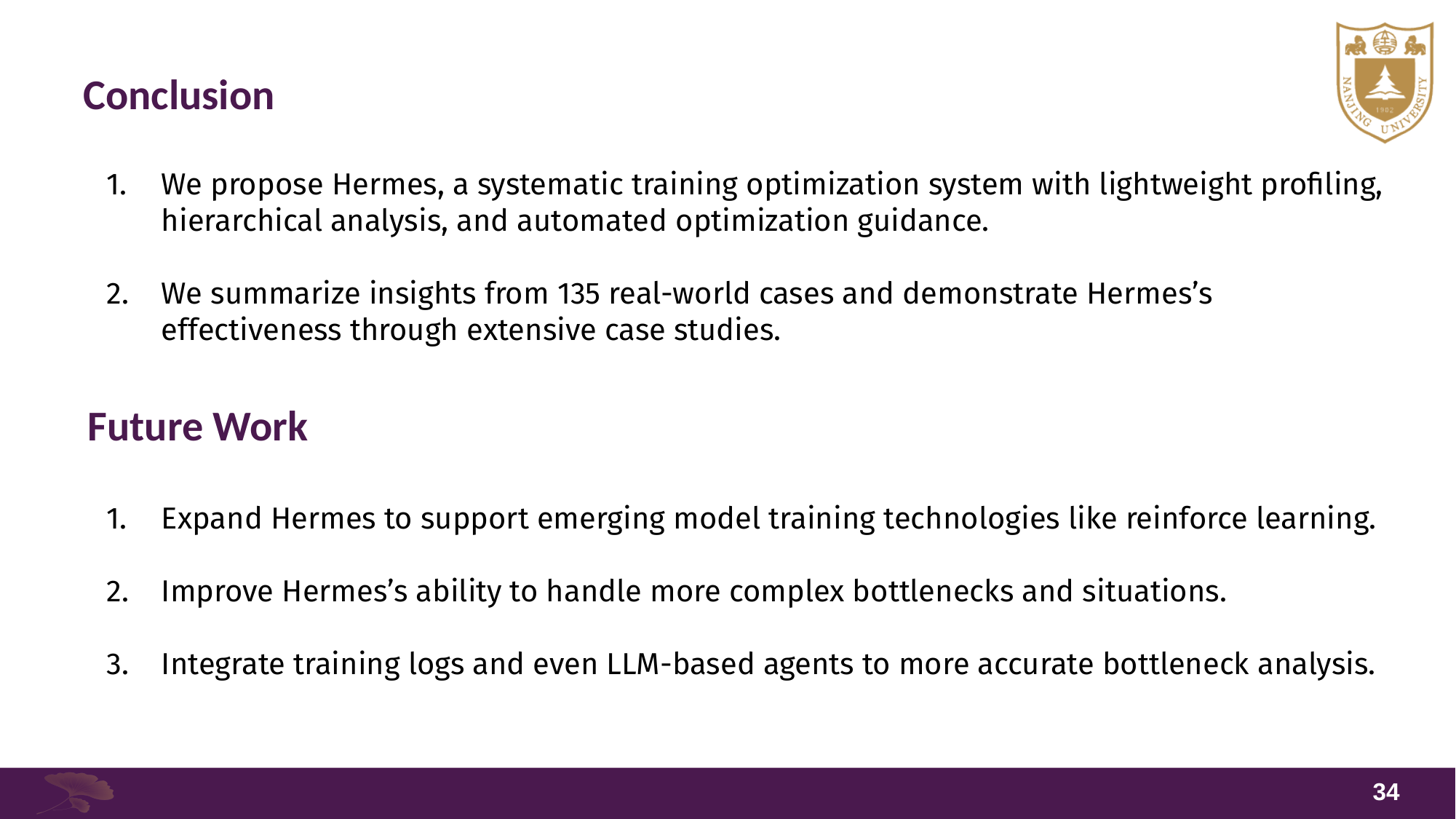

# Conclusion
We propose Hermes, a systematic training optimization system with lightweight profiling, hierarchical analysis, and automated optimization guidance.

We summarize insights from 135 real-world cases and demonstrate Hermes’s effectiveness through extensive case studies.
Future Work
Expand Hermes to support emerging model training technologies like reinforce learning.

Improve Hermes’s ability to handle more complex bottlenecks and situations.

Integrate training logs and even LLM-based agents to more accurate bottleneck analysis.

34